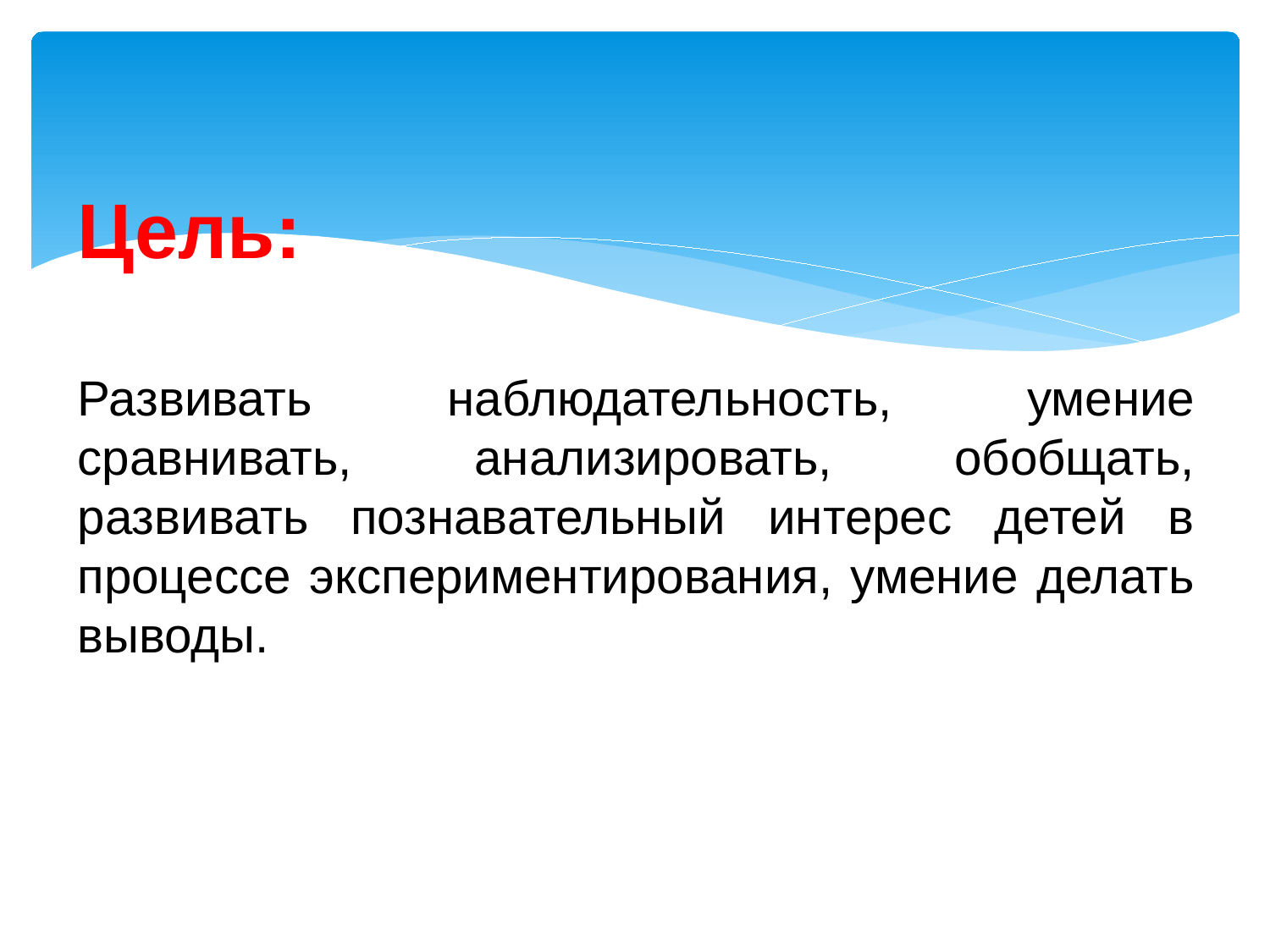

# Цель: Развивать наблюдательность, умение сравнивать, анализировать, обобщать, развивать познавательный интерес детей в процессе экспериментирования, умение делать выводы.